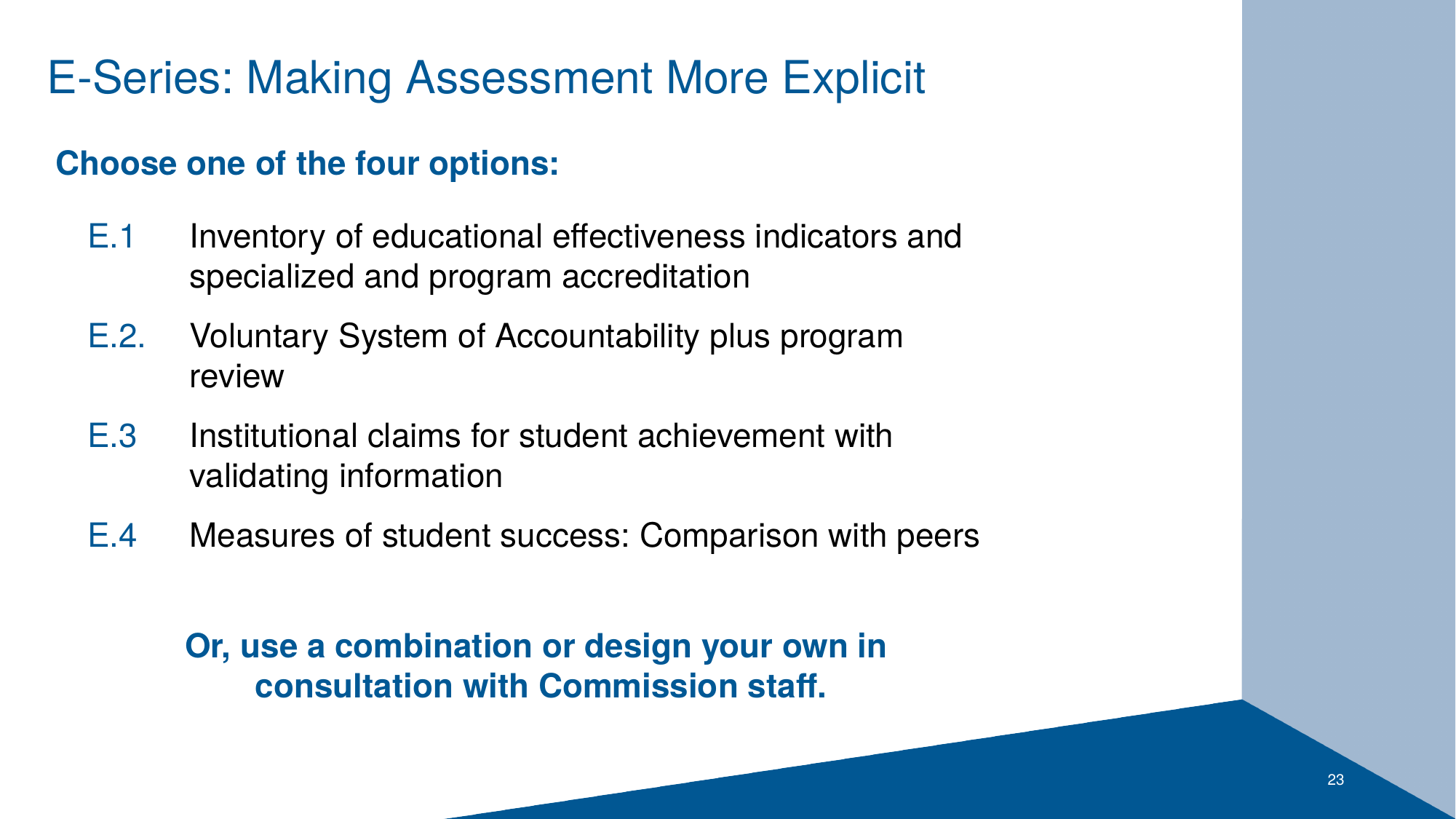

# E-Series: Making Assessment More Explicit
Choose one of the four options:
E.1	Inventory of educational effectiveness indicators and specialized and program accreditation
E.2.	Voluntary System of Accountability plus program review
E.3	Institutional claims for student achievement with validating information
E.4	Measures of student success: Comparison with peers
Or, use a combination or design your own in
consultation with Commission staff.
23